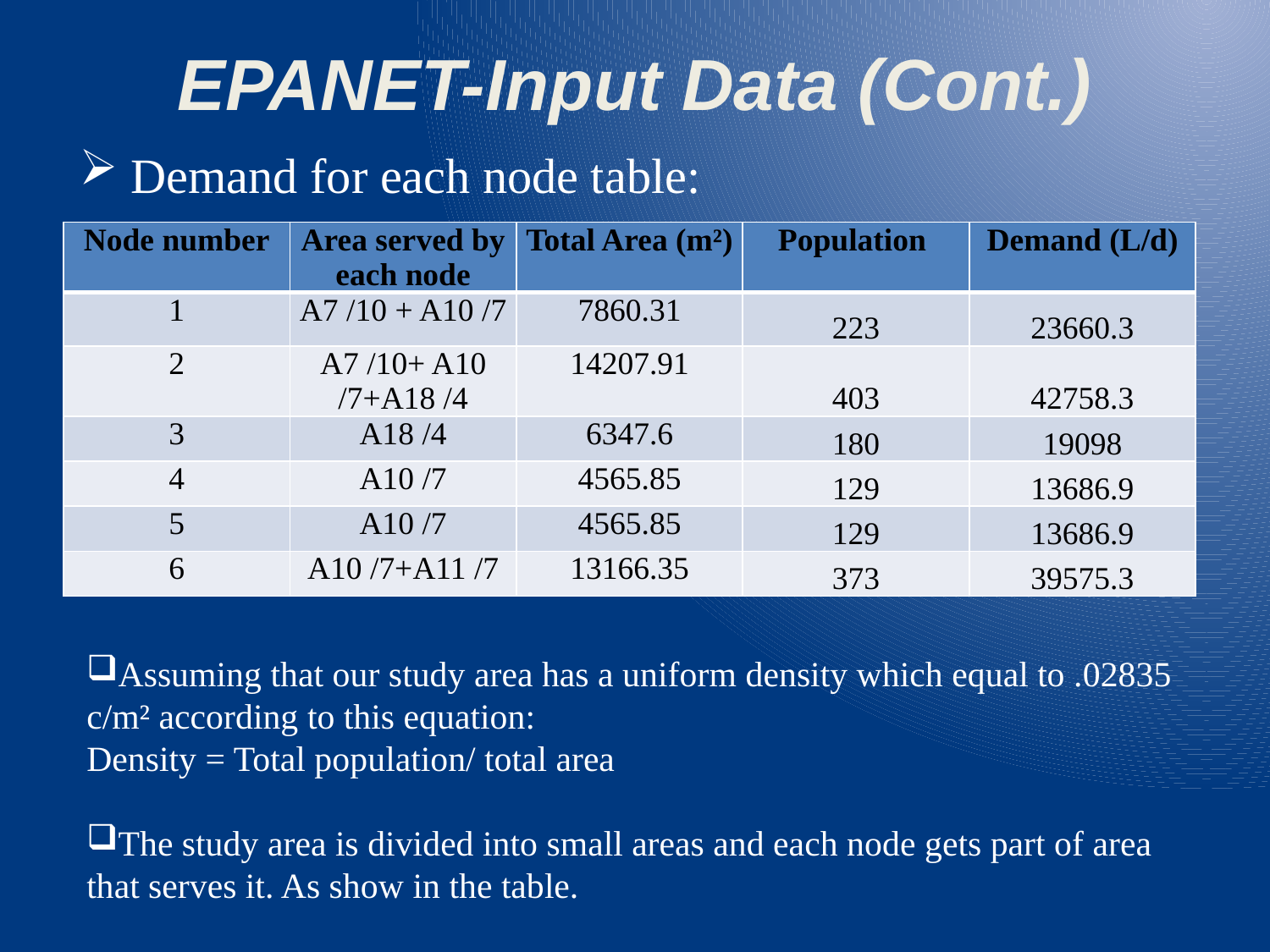

# EPANET-Input Data (Cont.)
 Demand for each node table:
| Node number | Area served by each node | Total Area (m²) | Population | Demand (L/d) |
| --- | --- | --- | --- | --- |
| 1 | A7 /10 + A10 /7 | 7860.31 | 223 | 23660.3 |
| 2 | A7 /10+ A10 /7+A18 /4 | 14207.91 | 403 | 42758.3 |
| 3 | A18 /4 | 6347.6 | 180 | 19098 |
| 4 | A10 /7 | 4565.85 | 129 | 13686.9 |
| 5 | A10 /7 | 4565.85 | 129 | 13686.9 |
| 6 | A10 /7+A11 /7 | 13166.35 | 373 | 39575.3 |
Assuming that our study area has a uniform density which equal to .02835 c/m² according to this equation:
Density = Total population/ total area

The study area is divided into small areas and each node gets part of area that serves it. As show in the table.